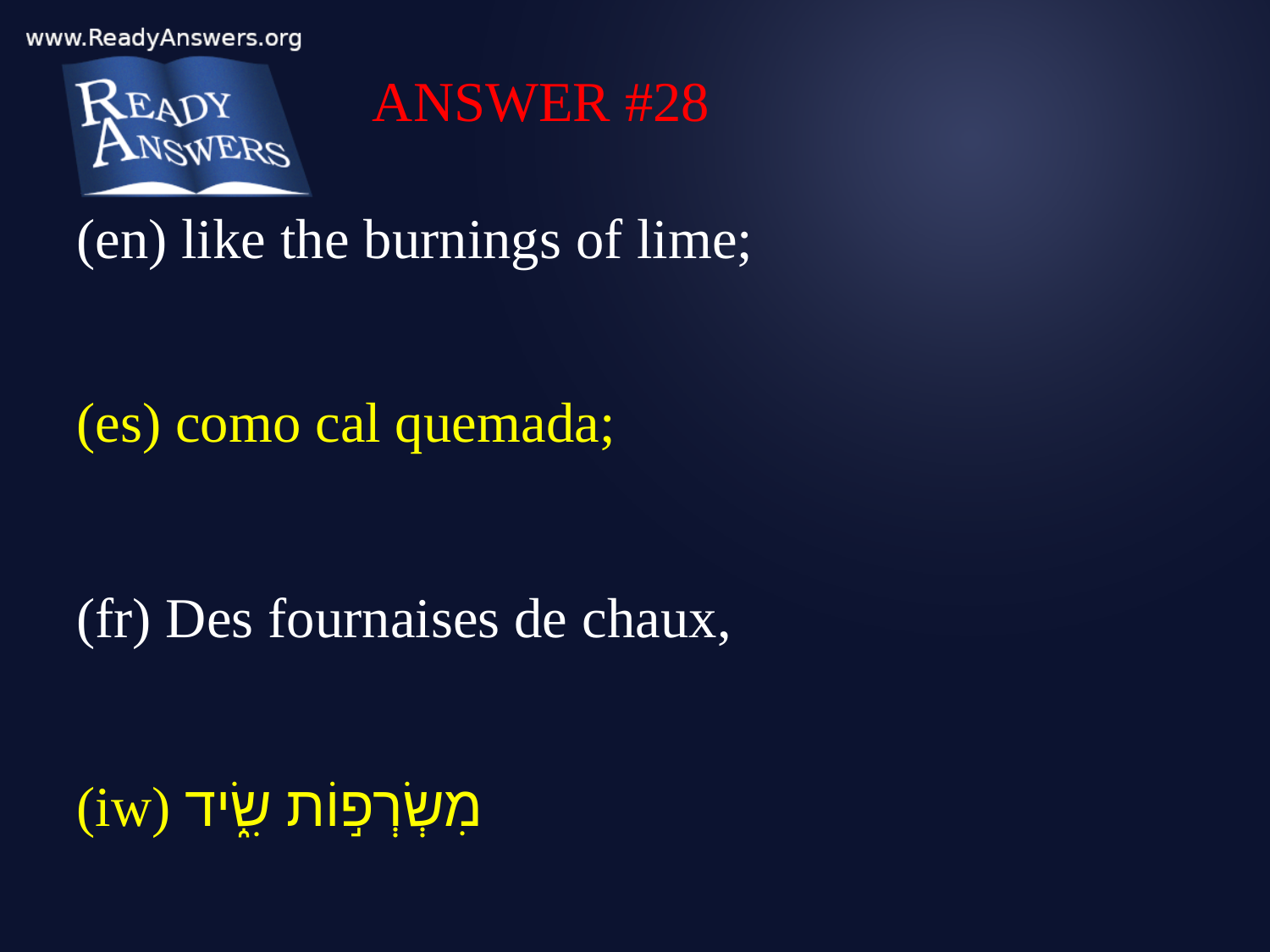

ANSWER #28
(en) like the burnings of lime;
(es) como cal quemada;
(fr) Des fournaises de chaux,
(iw) מִשְׂרְפ֣וֹת שִׂ֑יד